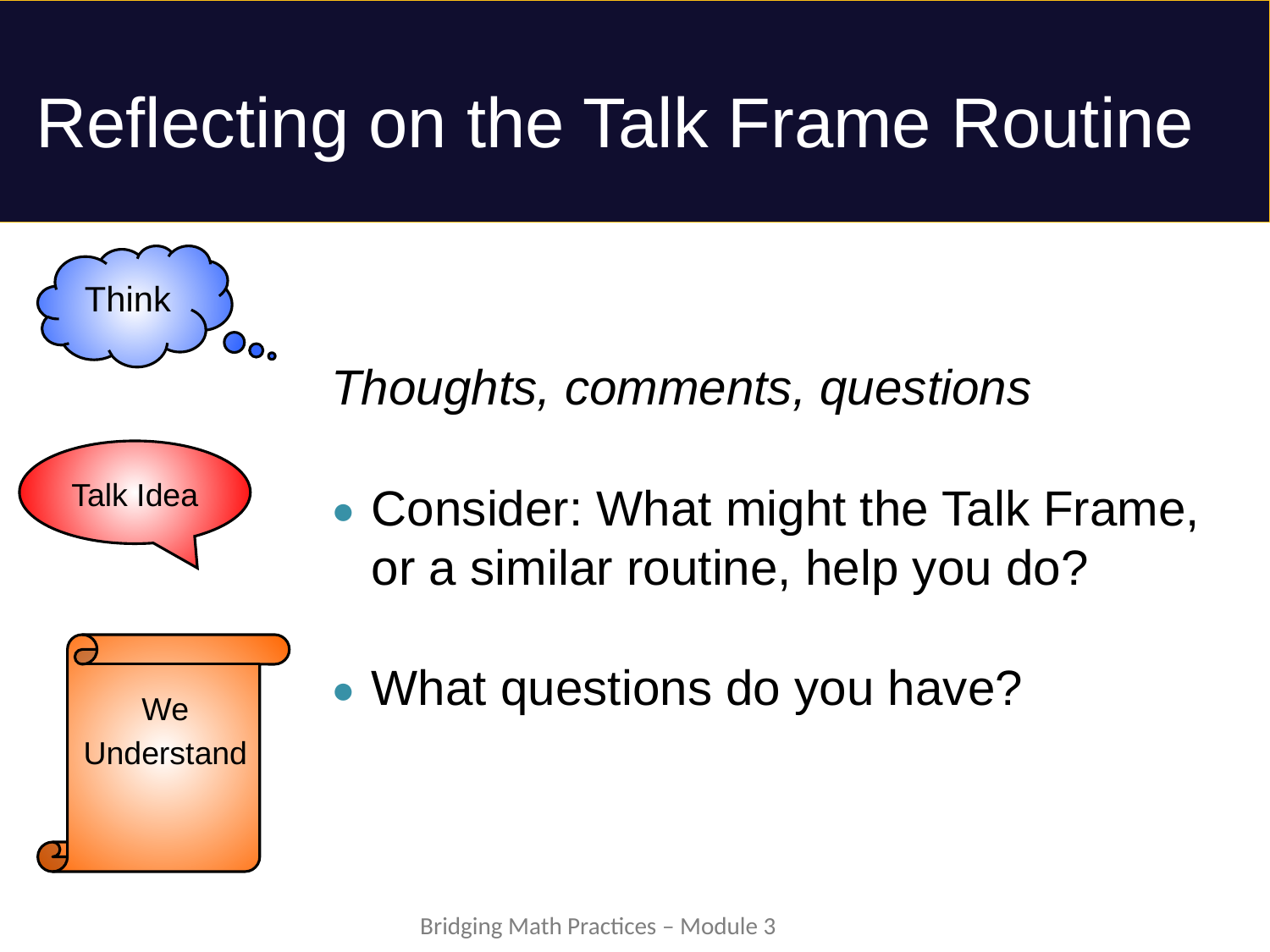

# Reflecting on the Talk Frame Routine

Think
Thoughts, comments, questions

Consider: What might the Talk Frame, or a similar routine, help you do?

What questions do you have?

Talk Idea

We Understand